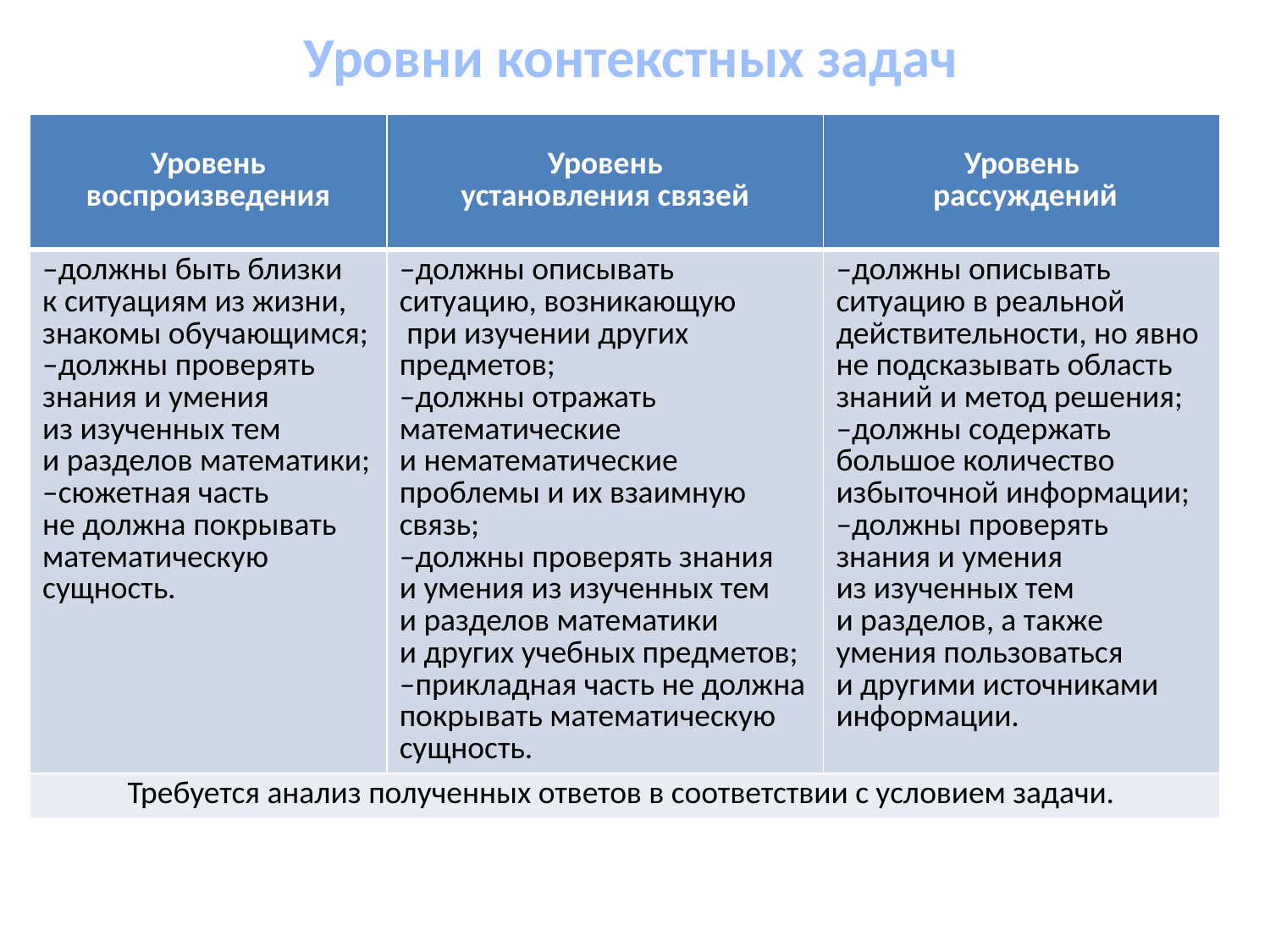

# Уровни контекстных задач
| Уровень воспроизведения | Уровень установления связей | Уровень рассуждений |
| --- | --- | --- |
| должны быть близки к ситуациям из жизни, знакомы обучающимся; должны проверять знания и умения из изученных тем и разделов математики; сюжетная часть не должна покрывать математическую сущность. | должны описывать ситуацию, возникающую при изучении других предметов; должны отражать математические и нематематические проблемы и их взаимную связь; должны проверять знания и умения из изученных тем и разделов математики и других учебных предметов; прикладная часть не должна покрывать математическую сущность. | должны описывать ситуацию в реальной действительности, но явно не подсказывать область знаний и метод решения; должны содержать большое количество избыточной информации; должны проверять знания и умения из изученных тем и разделов, а также умения пользоваться и другими источниками информации. |
| Требуется анализ полученных ответов в соответствии с условием задачи. |  |  |